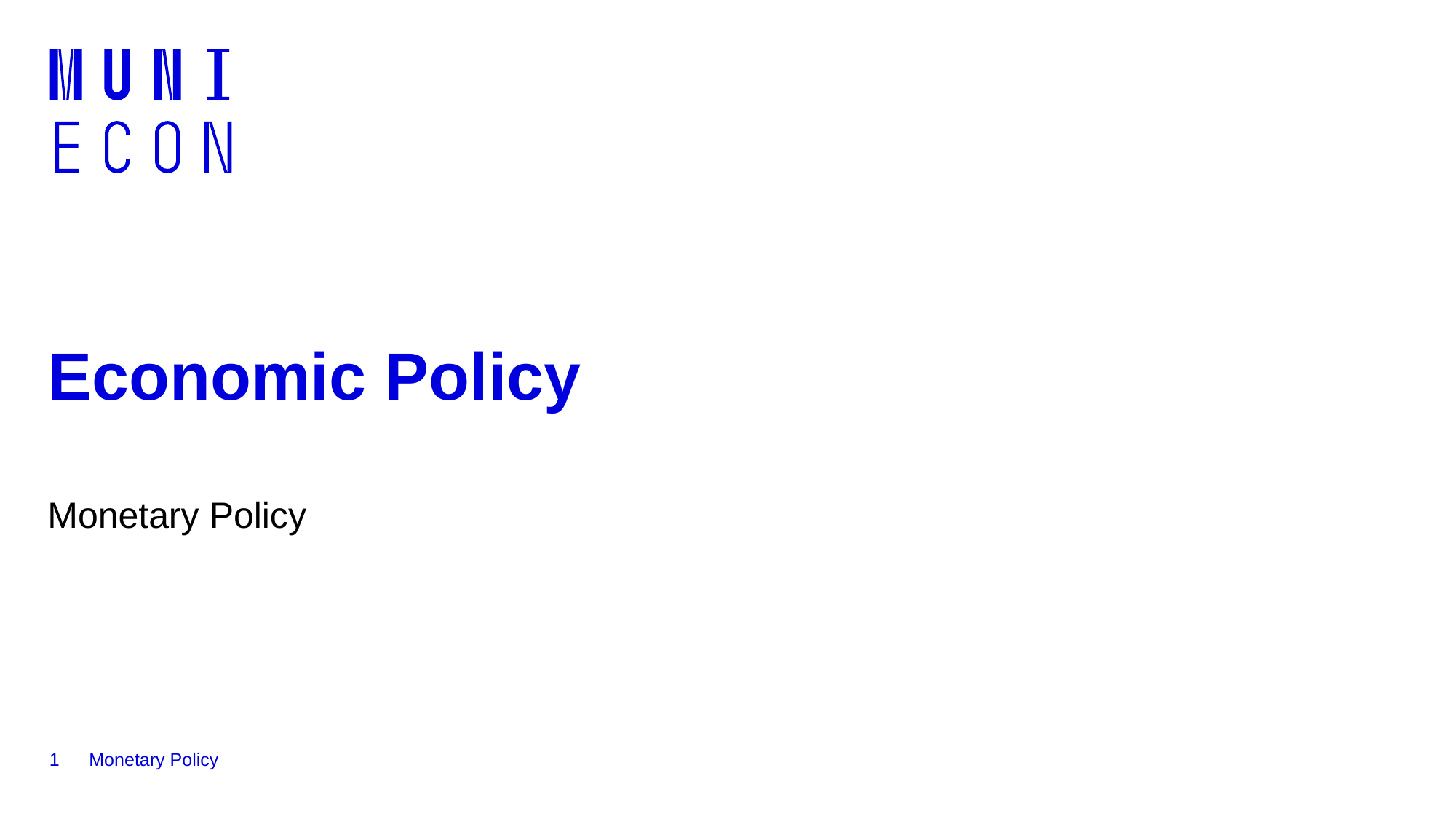

# Economic Policy
Monetary Policy
1
Monetary Policy